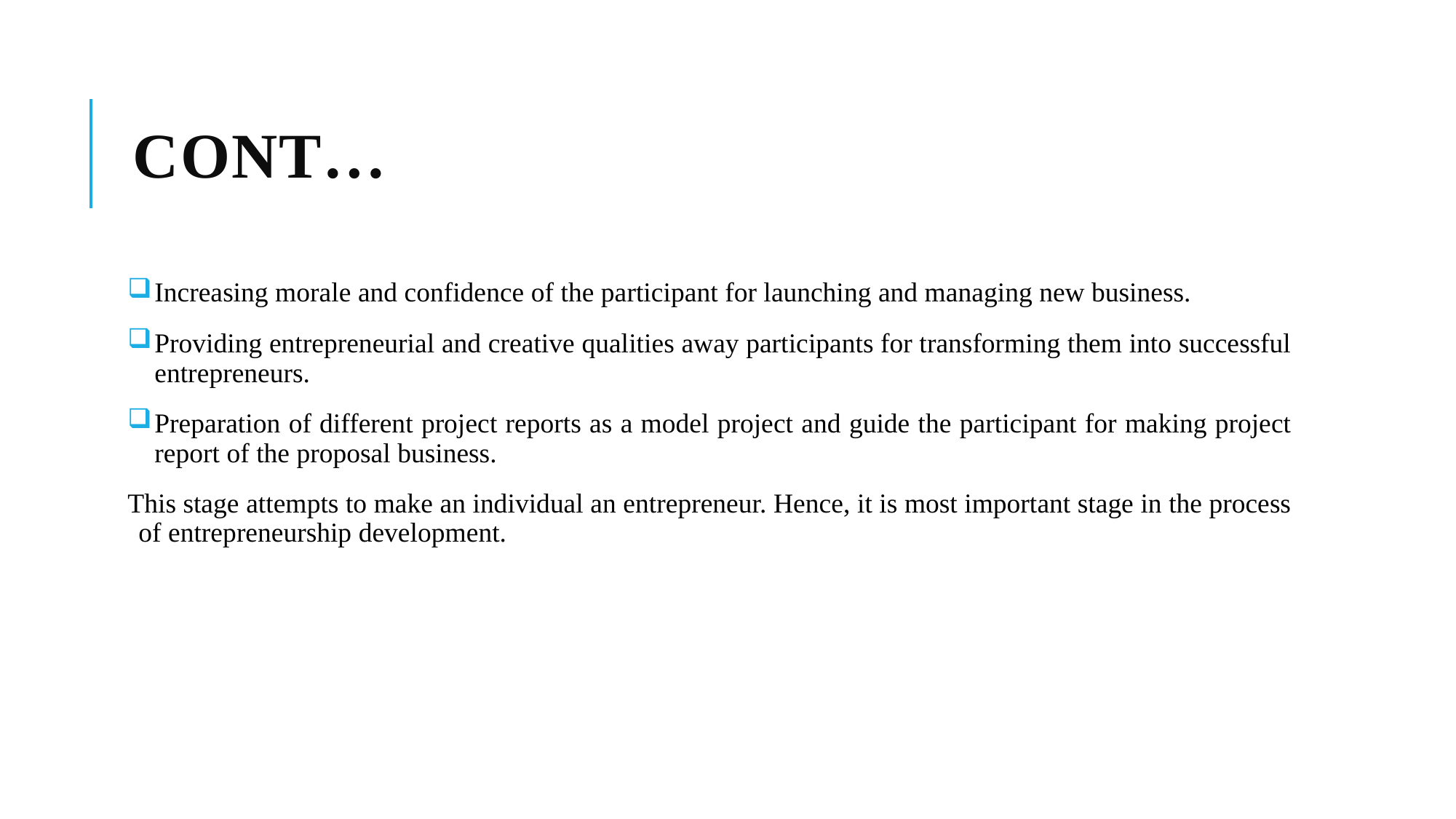

# Cont…
Increasing morale and confidence of the participant for launching and managing new business.
Providing entrepreneurial and creative qualities away participants for transforming them into successful entrepreneurs.
Preparation of different project reports as a model project and guide the participant for making project report of the proposal business.
This stage attempts to make an individual an entrepreneur. Hence, it is most important stage in the process of entrepreneurship development.